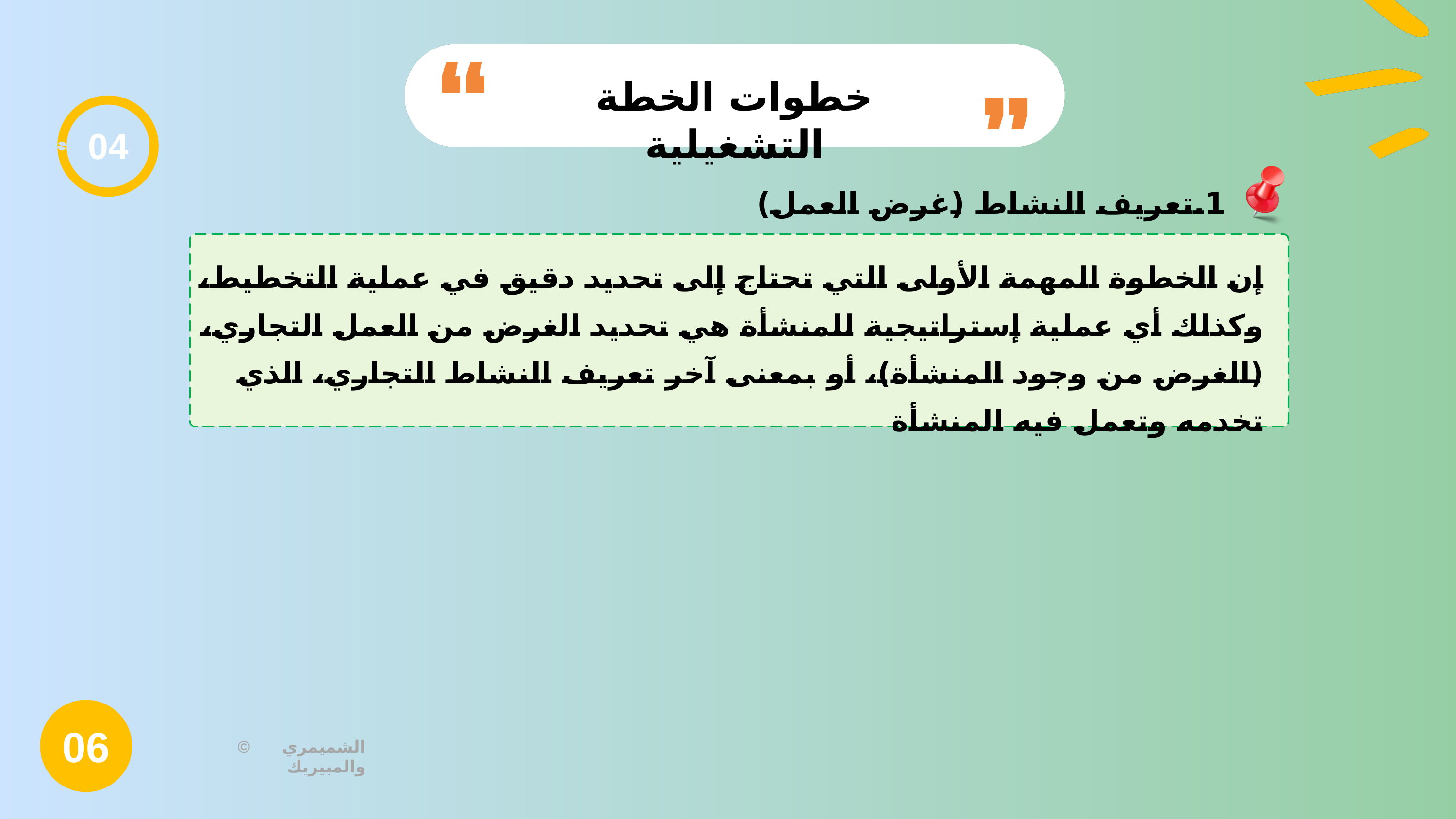

خطوات الخطة التشغيلية

04

1.تعريف النشاط (غرض العمل)

إن الخطوة المهمة الأولى التي تحتاج إلى تحديد دقيق في عملية التخطيط، وكذلك أي عملية إستراتيجية للمنشأة هي تحديد الغرض من العمل التجاري، (الغرض من وجود المنشأة)، أو بمعنى آخر تعريف النشاط التجاري، الذي تخدمه وتعمل فيه المنشأة

06
©       الشميمري والمبيريك